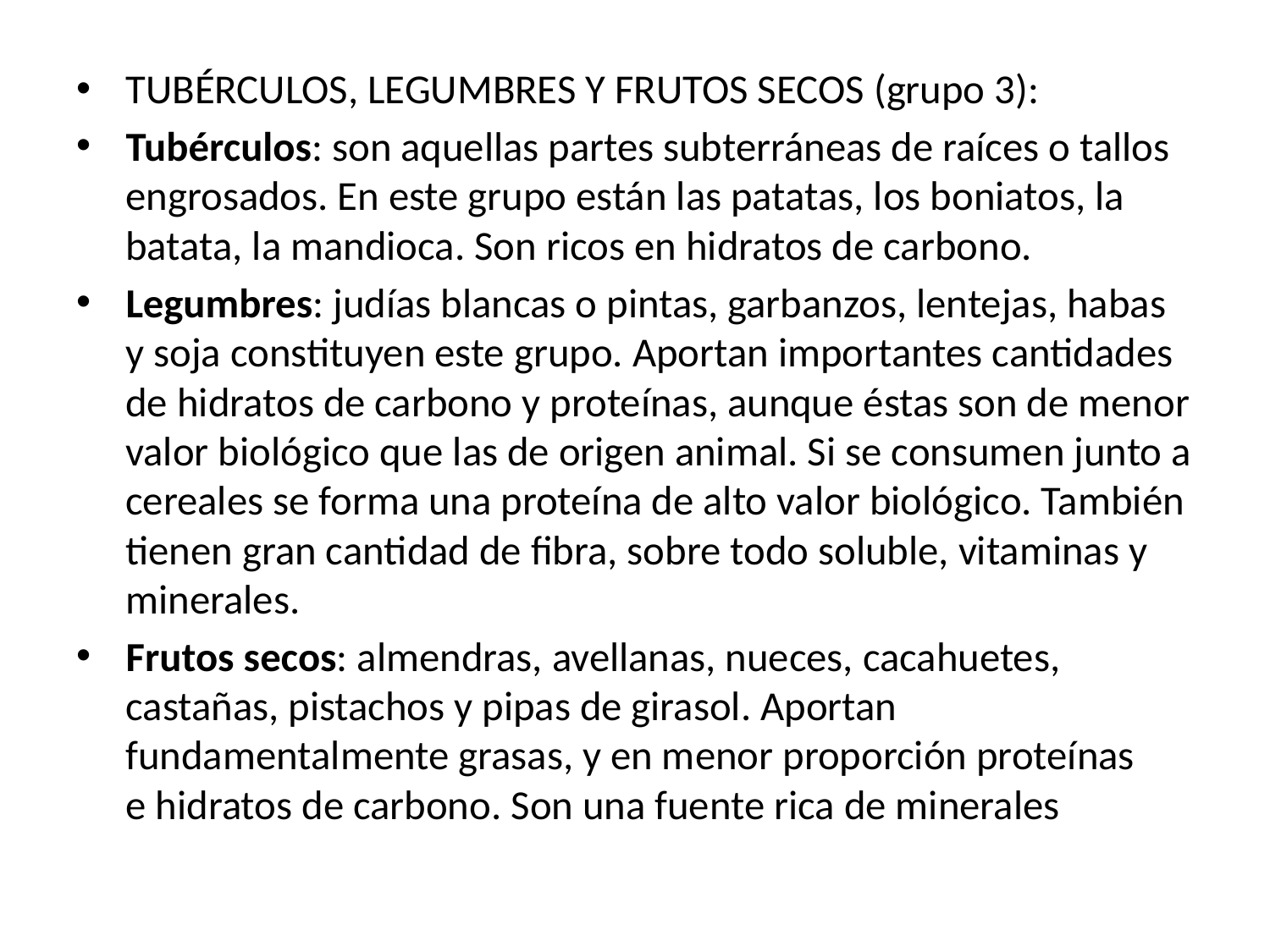

TUBÉRCULOS, LEGUMBRES Y FRUTOS SECOS (grupo 3):
Tubérculos: son aquellas partes subterráneas de raíces o tallos engrosados. En este grupo están las patatas, los boniatos, la batata, la mandioca. Son ricos en hidratos de carbono.
Legumbres: judías blancas o pintas, garbanzos, lentejas, habas y soja constituyen este grupo. Aportan importantes cantidades de hidratos de carbono y proteínas, aunque éstas son de menor valor biológico que las de origen animal. Si se consumen junto a cereales se forma una proteína de alto valor biológico. También tienen gran cantidad de fibra, sobre todo soluble, vitaminas y minerales.
Frutos secos: almendras, avellanas, nueces, cacahuetes, castañas, pistachos y pipas de girasol. Aportan fundamentalmente grasas, y en menor proporción proteínas e hidratos de carbono. Son una fuente rica de minerales